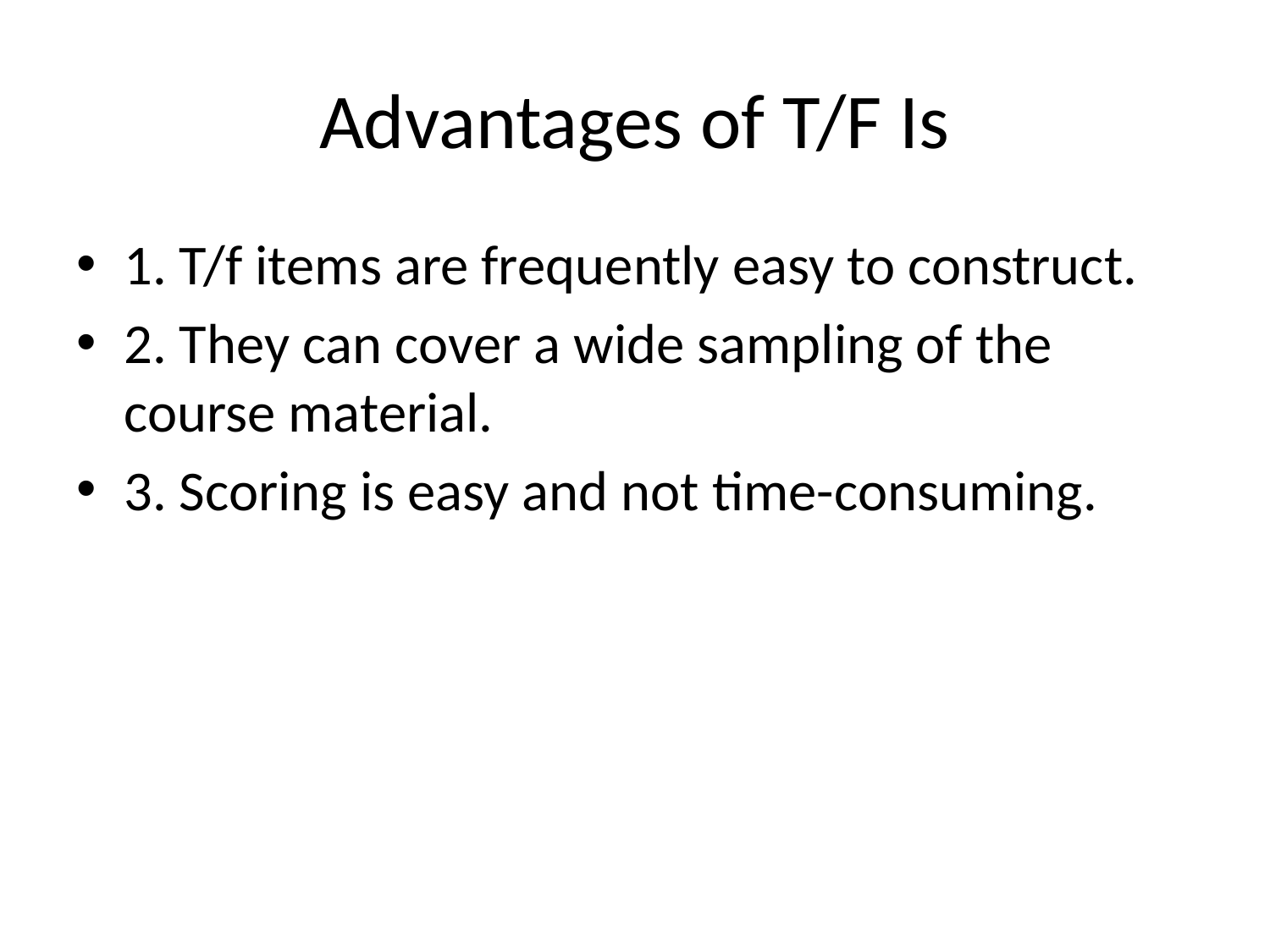

# Advantages of T/F Is
1. T/f items are frequently easy to construct.
2. They can cover a wide sampling of the course material.
3. Scoring is easy and not time-consuming.